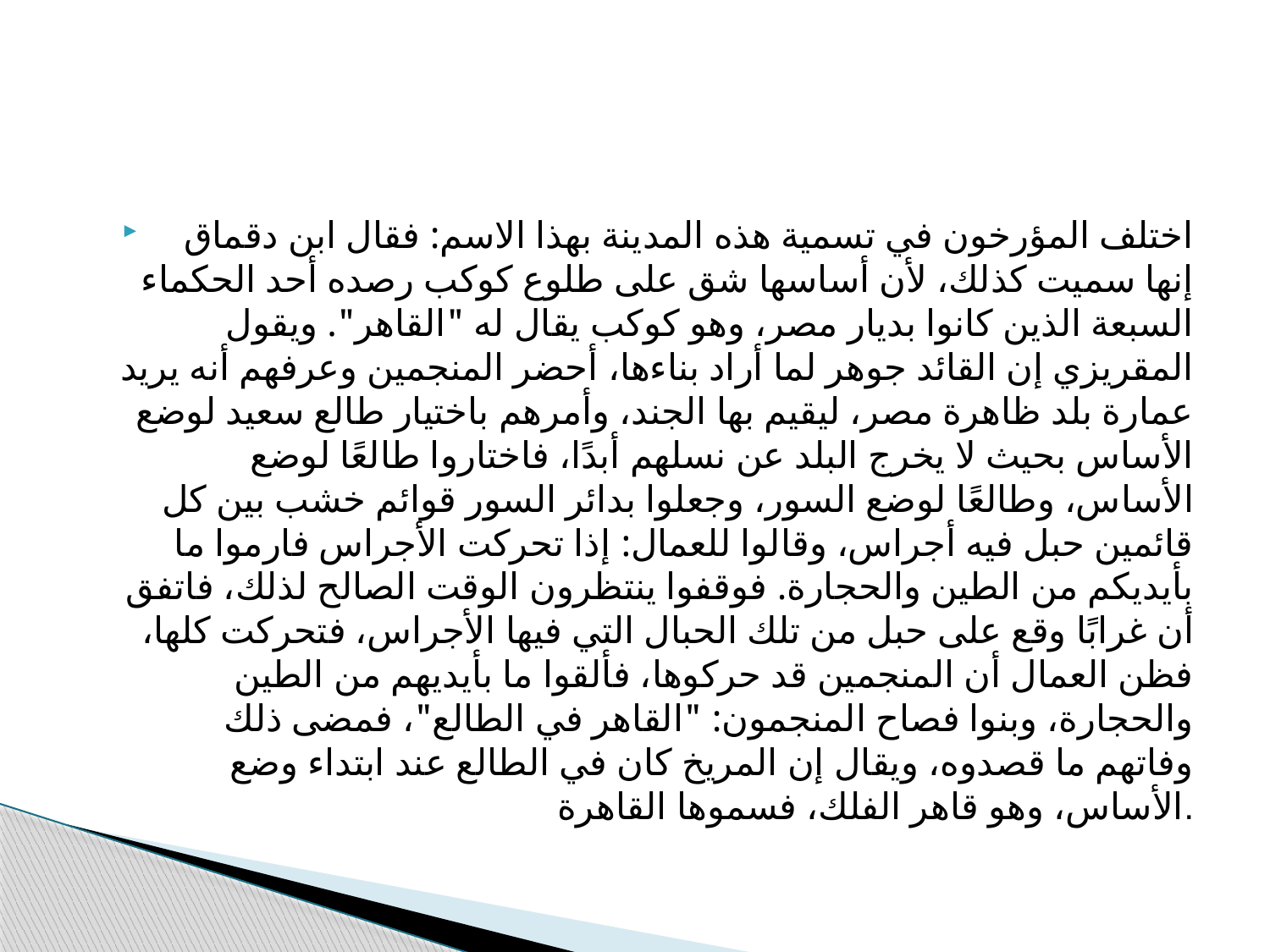

#
 اختلف المؤرخون في تسمية هذه المدينة بهذا الاسم: فقال ابن دقماق إنها سميت كذلك، لأن أساسها شق على طلوع كوكب رصده أحد الحكماء السبعة الذين كانوا بديار مصر، وهو كوكب يقال له "القاهر". ويقول المقريزي إن القائد جوهر لما أراد بناءها، أحضر المنجمين وعرفهم أنه يريد عمارة بلد ظاهرة مصر، ليقيم بها الجند، وأمرهم باختيار طالع سعيد لوضع الأساس بحيث لا يخرج البلد عن نسلهم أبدًا، فاختاروا طالعًا لوضع الأساس، وطالعًا لوضع السور، وجعلوا بدائر السور قوائم خشب بين كل قائمين حبل فيه أجراس، وقالوا للعمال: إذا تحركت الأجراس فارموا ما بأيديكم من الطين والحجارة. فوقفوا ينتظرون الوقت الصالح لذلك، فاتفق أن غرابًا وقع على حبل من تلك الحبال التي فيها الأجراس، فتحركت كلها، فظن العمال أن المنجمين قد حركوها، فألقوا ما بأيديهم من الطين والحجارة، وبنوا فصاح المنجمون: "القاهر في الطالع"، فمضى ذلك وفاتهم ما قصدوه، ويقال إن المريخ كان في الطالع عند ابتداء وضع الأساس، وهو قاهر الفلك، فسموها القاهرة.